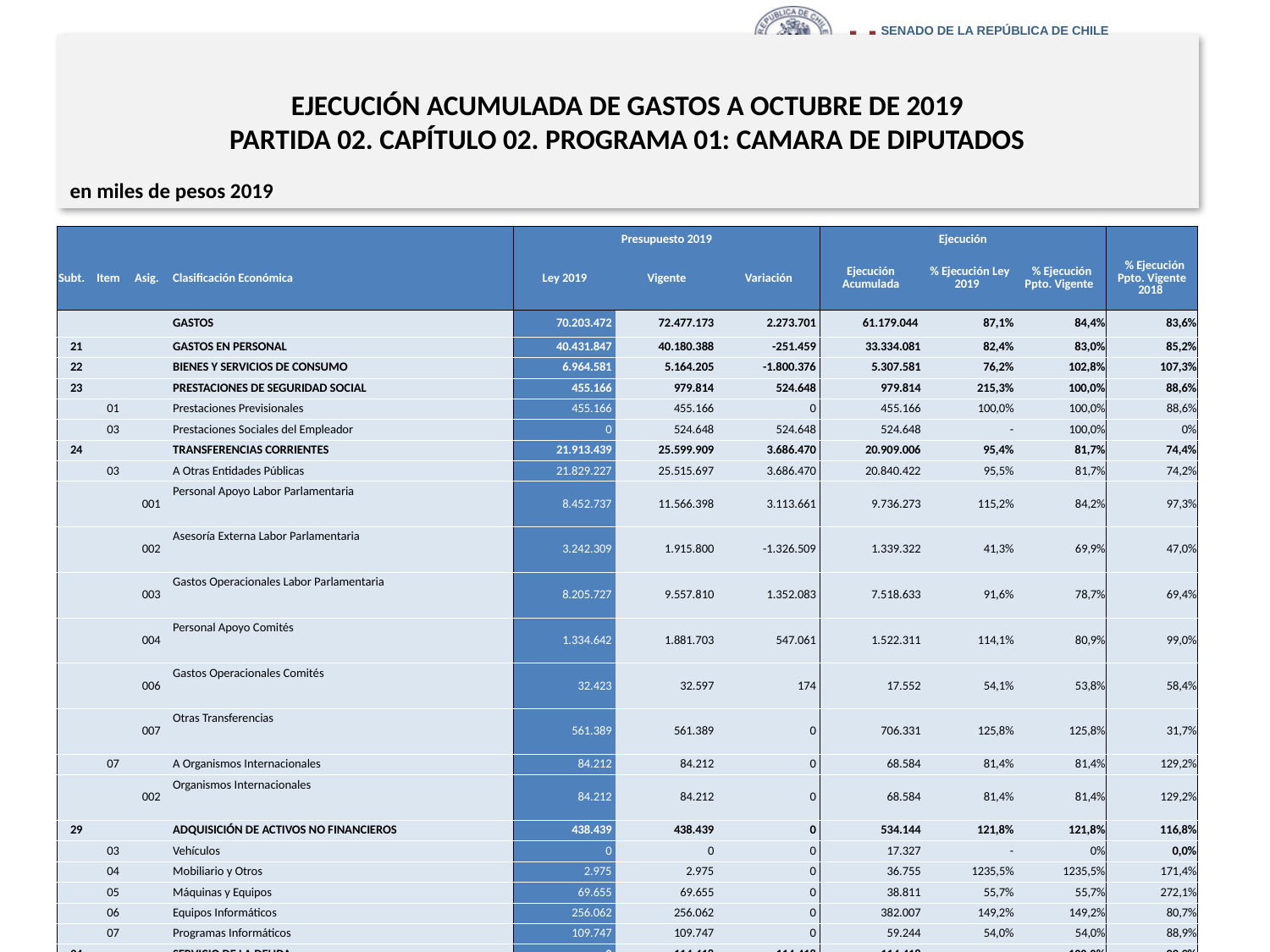

# EJECUCIÓN ACUMULADA DE GASTOS A OCTUBRE DE 2019 PARTIDA 02. CAPÍTULO 02. PROGRAMA 01: CAMARA DE DIPUTADOS
en miles de pesos 2019
|  |  |  |  | Presupuesto 2019 |  |  | Ejecución |  |  |  |
| --- | --- | --- | --- | --- | --- | --- | --- | --- | --- | --- |
| Subt. | Item | Asig. | Clasificación Económica | Ley 2019 | Vigente | Variación | Ejecución Acumulada | % Ejecución Ley 2019 | % Ejecución Ppto. Vigente | % Ejecución Ppto. Vigente 2018 |
|  |  |  | GASTOS | 70.203.472 | 72.477.173 | 2.273.701 | 61.179.044 | 87,1% | 84,4% | 83,6% |
| 21 |  |  | GASTOS EN PERSONAL | 40.431.847 | 40.180.388 | -251.459 | 33.334.081 | 82,4% | 83,0% | 85,2% |
| 22 |  |  | BIENES Y SERVICIOS DE CONSUMO | 6.964.581 | 5.164.205 | -1.800.376 | 5.307.581 | 76,2% | 102,8% | 107,3% |
| 23 |  |  | PRESTACIONES DE SEGURIDAD SOCIAL | 455.166 | 979.814 | 524.648 | 979.814 | 215,3% | 100,0% | 88,6% |
|  | 01 |  | Prestaciones Previsionales | 455.166 | 455.166 | 0 | 455.166 | 100,0% | 100,0% | 88,6% |
|  | 03 |  | Prestaciones Sociales del Empleador | 0 | 524.648 | 524.648 | 524.648 | - | 100,0% | 0% |
| 24 |  |  | TRANSFERENCIAS CORRIENTES | 21.913.439 | 25.599.909 | 3.686.470 | 20.909.006 | 95,4% | 81,7% | 74,4% |
|  | 03 |  | A Otras Entidades Públicas | 21.829.227 | 25.515.697 | 3.686.470 | 20.840.422 | 95,5% | 81,7% | 74,2% |
|  |  | 001 | Personal Apoyo Labor Parlamentaria | 8.452.737 | 11.566.398 | 3.113.661 | 9.736.273 | 115,2% | 84,2% | 97,3% |
|  |  | 002 | Asesoría Externa Labor Parlamentaria | 3.242.309 | 1.915.800 | -1.326.509 | 1.339.322 | 41,3% | 69,9% | 47,0% |
|  |  | 003 | Gastos Operacionales Labor Parlamentaria | 8.205.727 | 9.557.810 | 1.352.083 | 7.518.633 | 91,6% | 78,7% | 69,4% |
|  |  | 004 | Personal Apoyo Comités | 1.334.642 | 1.881.703 | 547.061 | 1.522.311 | 114,1% | 80,9% | 99,0% |
|  |  | 006 | Gastos Operacionales Comités | 32.423 | 32.597 | 174 | 17.552 | 54,1% | 53,8% | 58,4% |
|  |  | 007 | Otras Transferencias | 561.389 | 561.389 | 0 | 706.331 | 125,8% | 125,8% | 31,7% |
|  | 07 |  | A Organismos Internacionales | 84.212 | 84.212 | 0 | 68.584 | 81,4% | 81,4% | 129,2% |
|  |  | 002 | Organismos Internacionales | 84.212 | 84.212 | 0 | 68.584 | 81,4% | 81,4% | 129,2% |
| 29 |  |  | ADQUISICIÓN DE ACTIVOS NO FINANCIEROS | 438.439 | 438.439 | 0 | 534.144 | 121,8% | 121,8% | 116,8% |
|  | 03 |  | Vehículos | 0 | 0 | 0 | 17.327 | - | 0% | 0,0% |
|  | 04 |  | Mobiliario y Otros | 2.975 | 2.975 | 0 | 36.755 | 1235,5% | 1235,5% | 171,4% |
|  | 05 |  | Máquinas y Equipos | 69.655 | 69.655 | 0 | 38.811 | 55,7% | 55,7% | 272,1% |
|  | 06 |  | Equipos Informáticos | 256.062 | 256.062 | 0 | 382.007 | 149,2% | 149,2% | 80,7% |
|  | 07 |  | Programas Informáticos | 109.747 | 109.747 | 0 | 59.244 | 54,0% | 54,0% | 88,9% |
| 34 |  |  | SERVICIO DE LA DEUDA | 0 | 114.418 | 114.418 | 114.418 | - | 100,0% | 99,9% |
|  | 07 |  | Deuda Flotante | 0 | 114.418 | 114.418 | 114.418 | - | 100,0% | 99,9% |
Fuente: Elaboración propia en base a Informes de ejecución presupuestaria mensual de DIPRES.
10